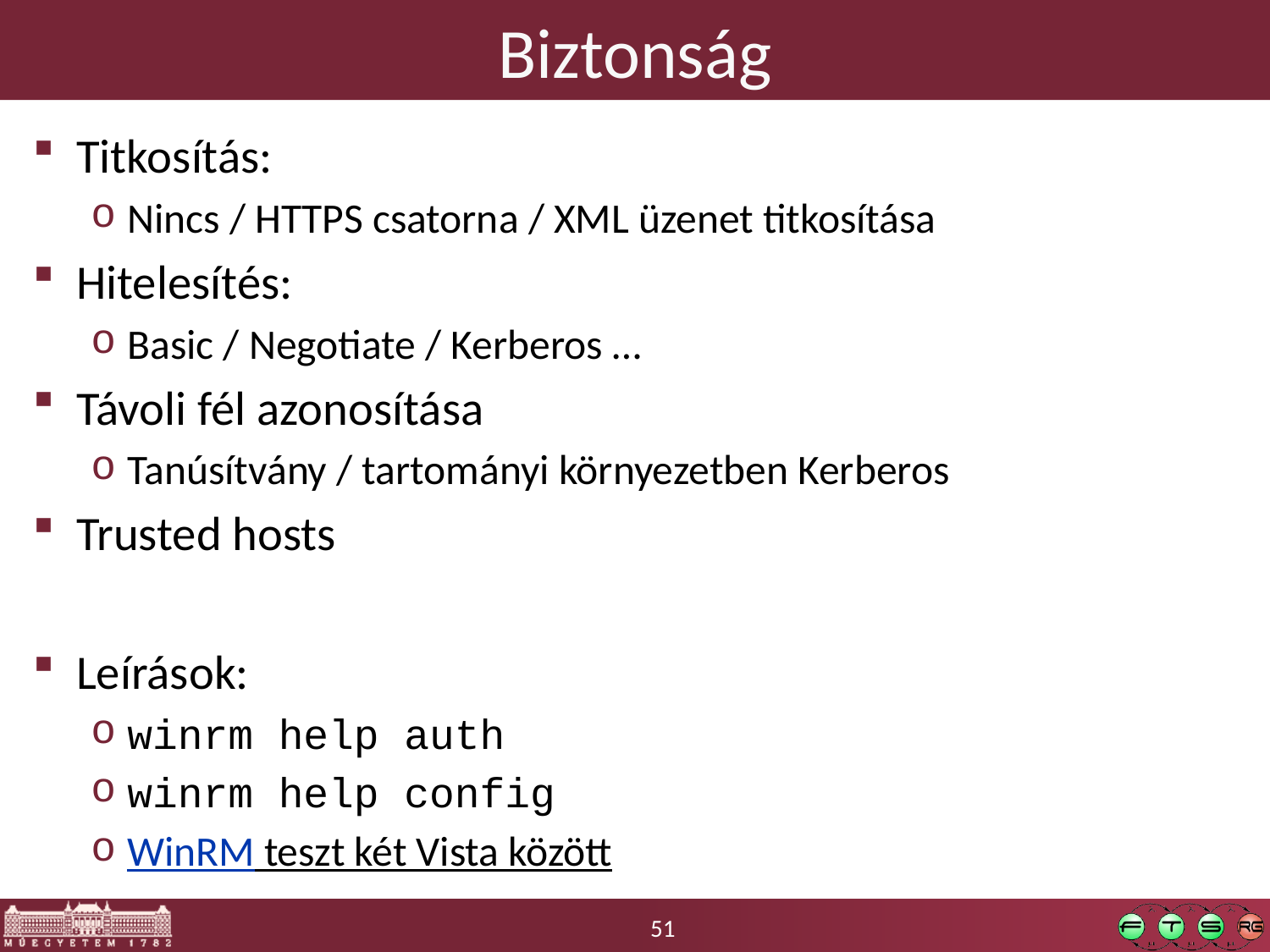

# Biztonság
Titkosítás:
Nincs / HTTPS csatorna / XML üzenet titkosítása
Hitelesítés:
Basic / Negotiate / Kerberos …
Távoli fél azonosítása
Tanúsítvány / tartományi környezetben Kerberos
Trusted hosts

Leírások:
winrm help auth
winrm help config
WinRM teszt két Vista között